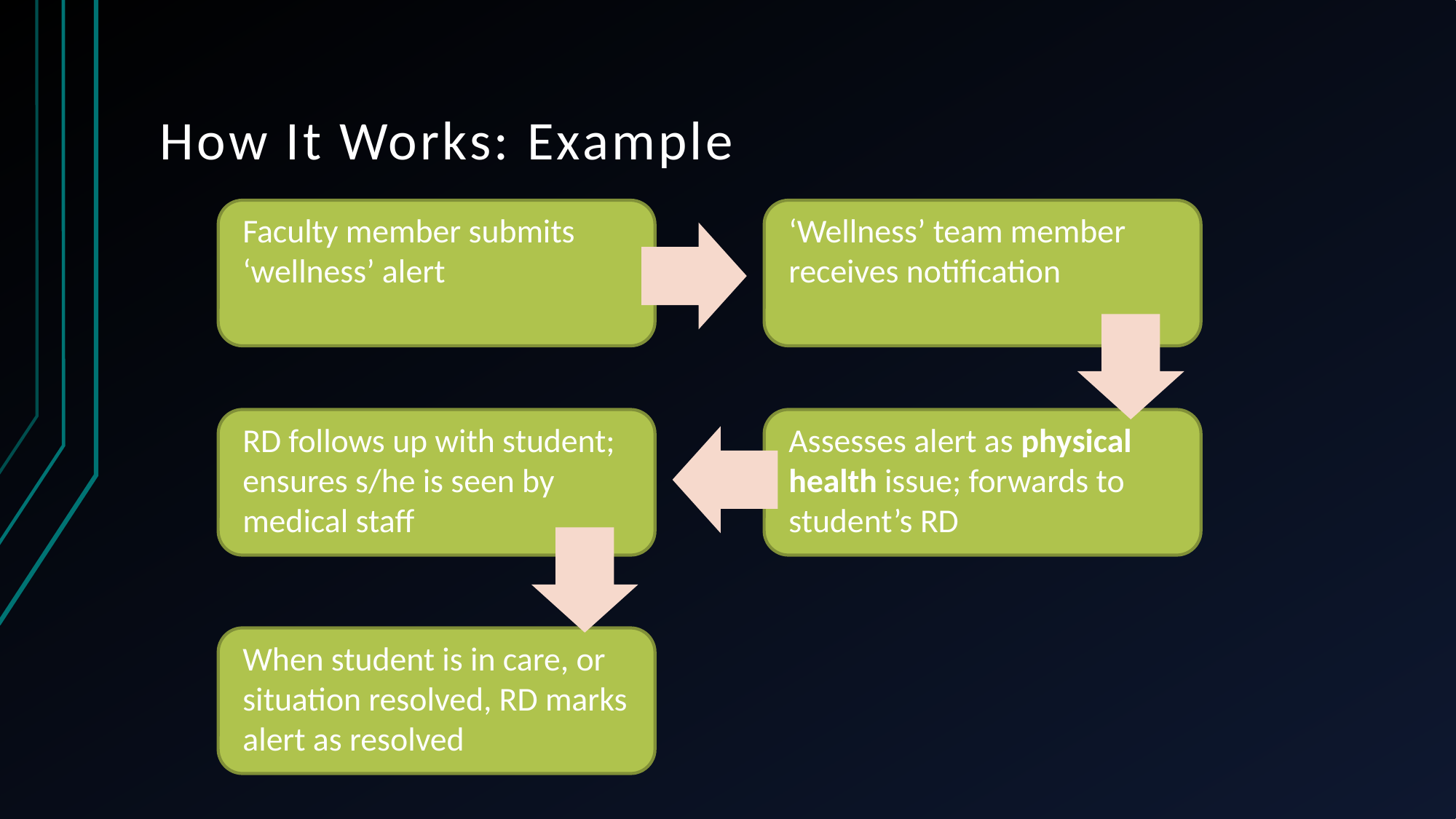

How It Works: Example

‘Wellness’ team member receives notification

Faculty member submits ‘wellness’ alert

RD follows up with student; ensures s/he is seen by medical staff
Assesses alert as physical health issue; forwards to student’s RD

When student is in care, or situation resolved, RD marks alert as resolved